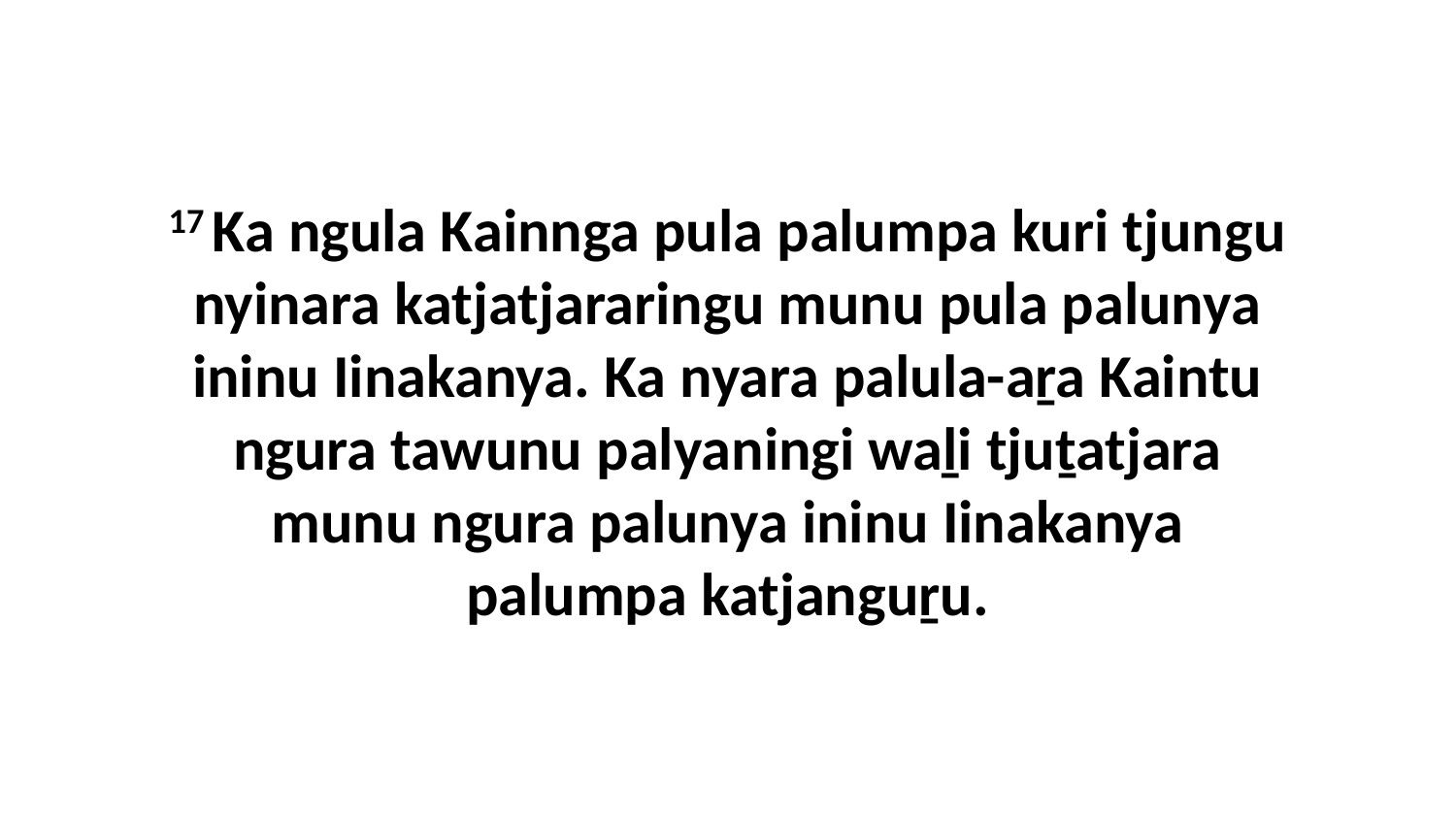

17 Ka ngula Kainnga pula palumpa kuri tjungu nyinara katjatjararingu munu pula palunya ininu Iinakanya. Ka nyara palula-aṟa Kaintu ngura tawunu palyaningi waḻi tjuṯatjara munu ngura palunya ininu Iinakanya palumpa katjanguṟu.